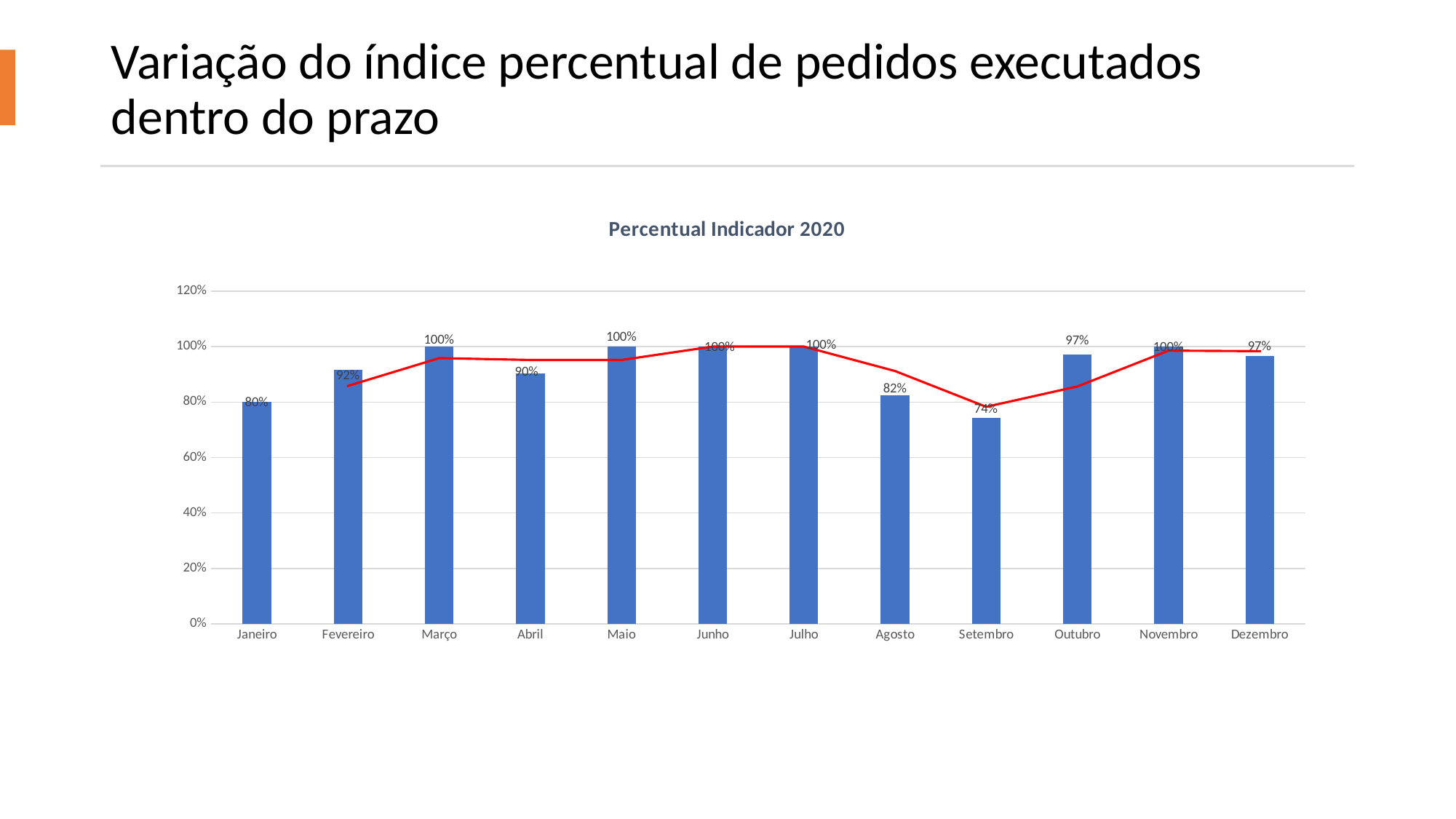

# Variação do índice percentual de pedidos executados dentro do prazo

### Chart: Percentual Indicador 2020

| Category |  |
|---|---|
| Janeiro | 0.8 |
| Fevereiro | 0.9166666666666666 |
| Março | 1.0 |
| Abril | 0.9032258064516129 |
| Maio | 1.0 |
| Junho | 1.0 |
| Julho | 1.0 |
| Agosto | 0.8235294117647058 |
| Setembro | 0.7419354838709677 |
| Outubro | 0.9705882352941176 |
| Novembro | 1.0 |
| Dezembro | 0.9666666666666667 |